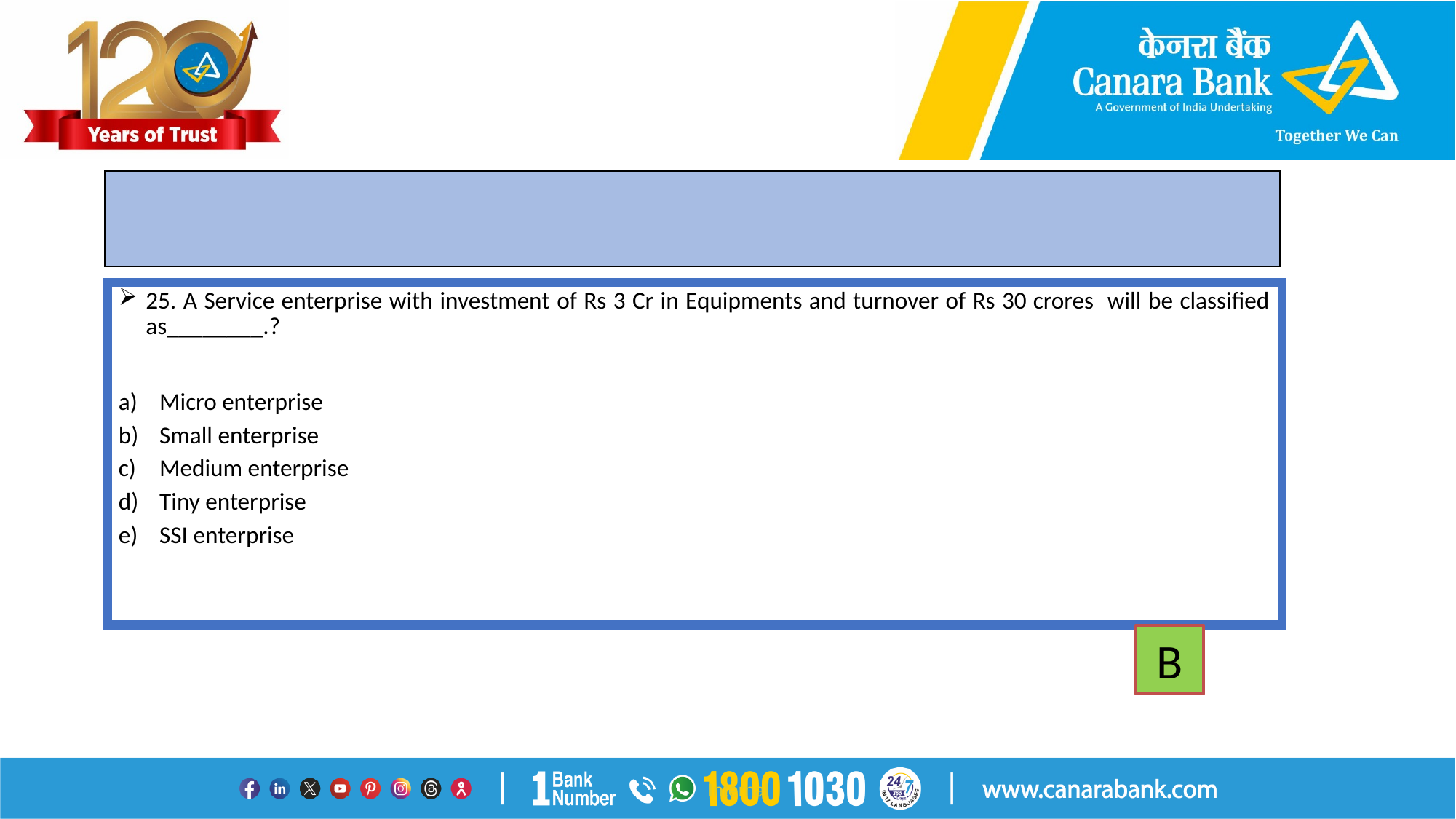

#
25. A Service enterprise with investment of Rs 3 Cr in Equipments and turnover of Rs 30 crores  will be classified as________.?

Micro enterprise
Small enterprise
Medium enterprise
Tiny enterprise
SSI enterprise
B
Internal